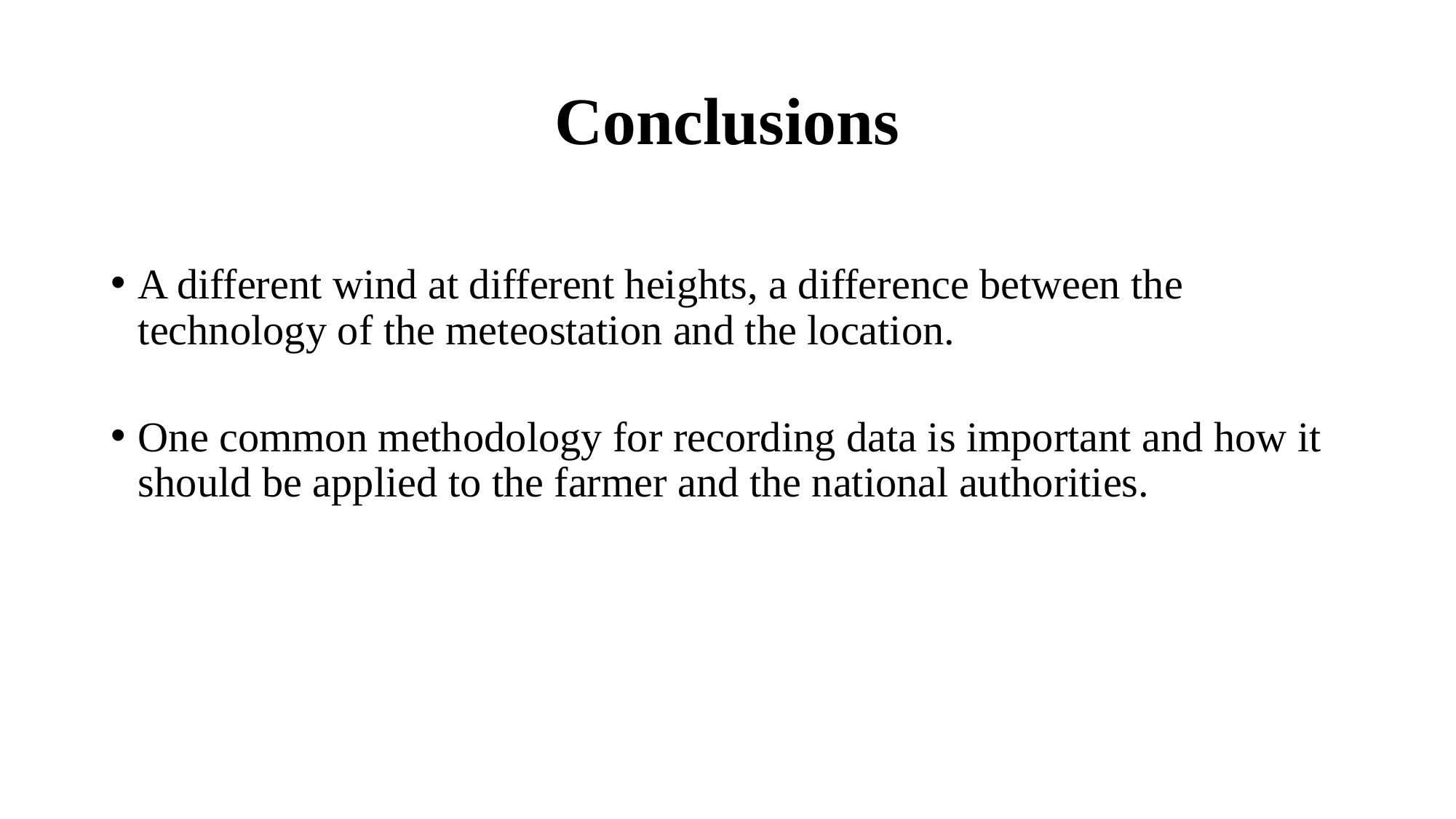

# Conclusions

A different wind at different heights, a difference between the technology of the meteostation and the location.
One common methodology for recording data is important and how it should be applied to the farmer and the national authorities.